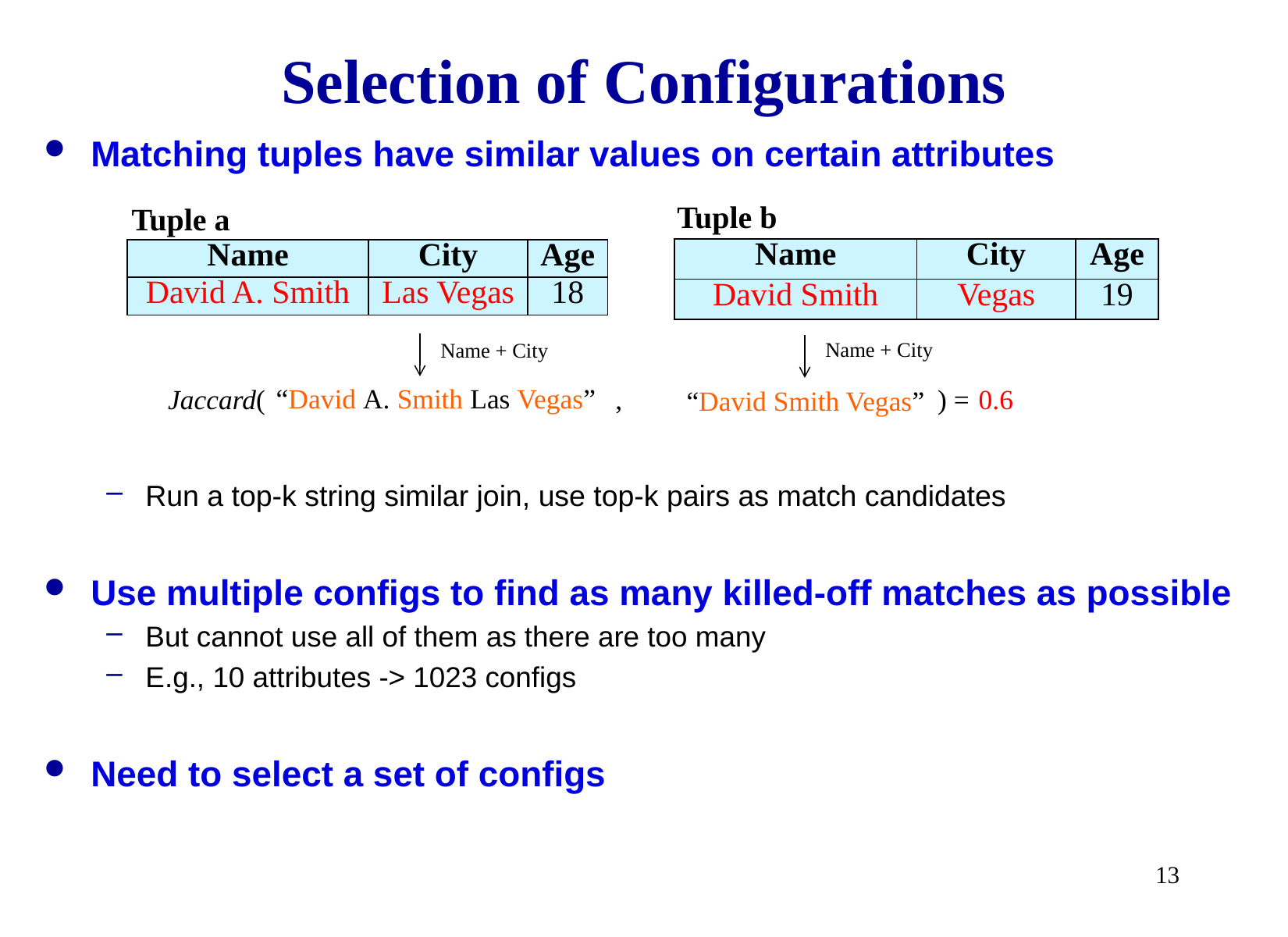

# Selection of Configurations
Matching tuples have similar values on certain attributes

Run a top-k string similar join, use top-k pairs as match candidates

Use multiple configs to find as many killed-off matches as possible
But cannot use all of them as there are too many
E.g., 10 attributes -> 1023 configs

Need to select a set of configs

Tuple b
Tuple a
| Name | City | Age |
| --- | --- | --- |
| David Smith | Vegas | 19 |
| Name | City | Age |
| --- | --- | --- |
| David A. Smith | Las Vegas | 18 |
Name + City
Name + City
“David A. Smith Las Vegas”
Jaccard(                                                  ,                                             ) = 0.6
“David Smith Vegas”
13